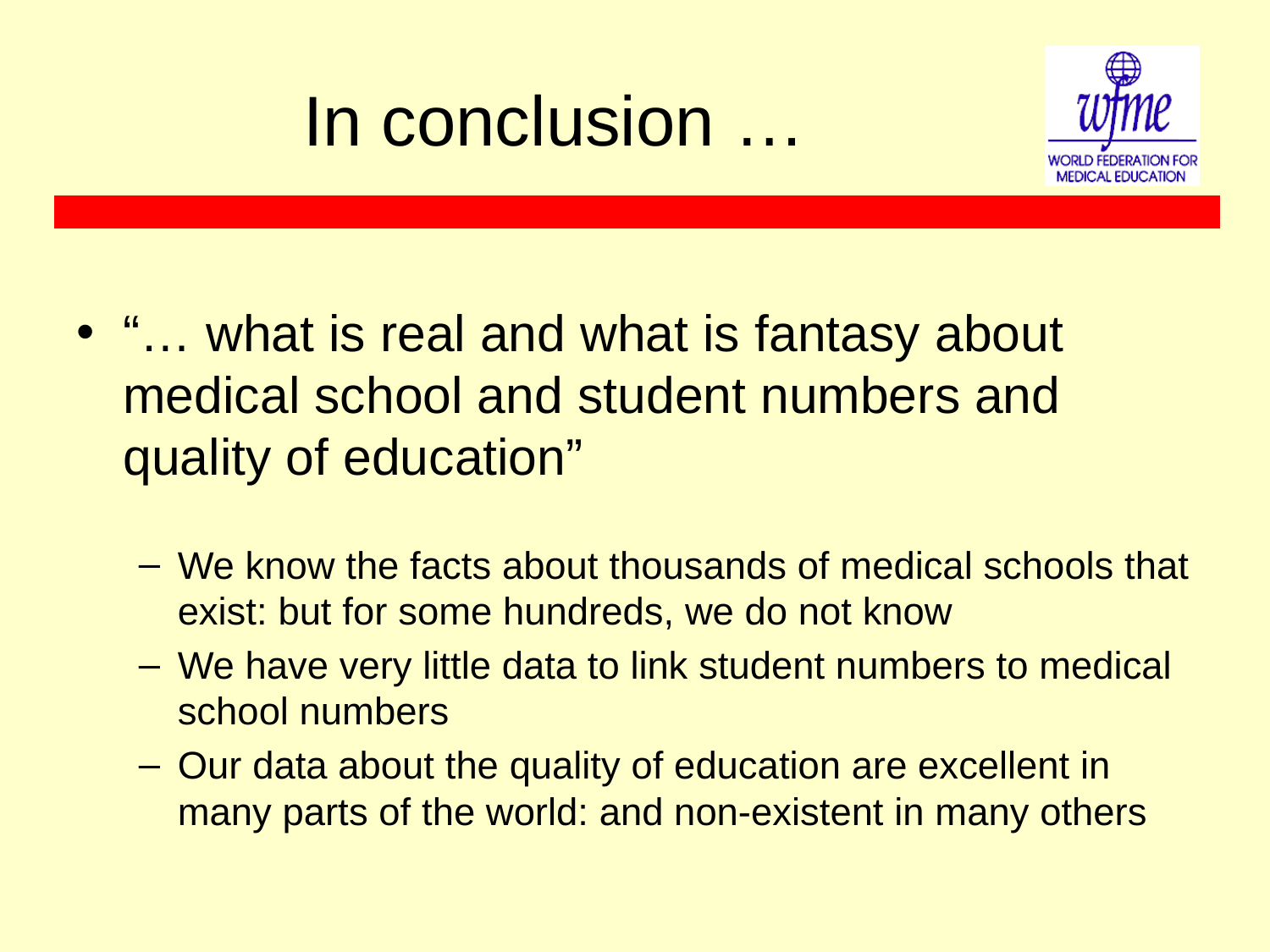

# In conclusion …

“… what is real and what is fantasy about medical school and student numbers and quality of education”

We know the facts about thousands of medical schools that exist: but for some hundreds, we do not know
We have very little data to link student numbers to medical school numbers
Our data about the quality of education are excellent in many parts of the world: and non-existent in many others